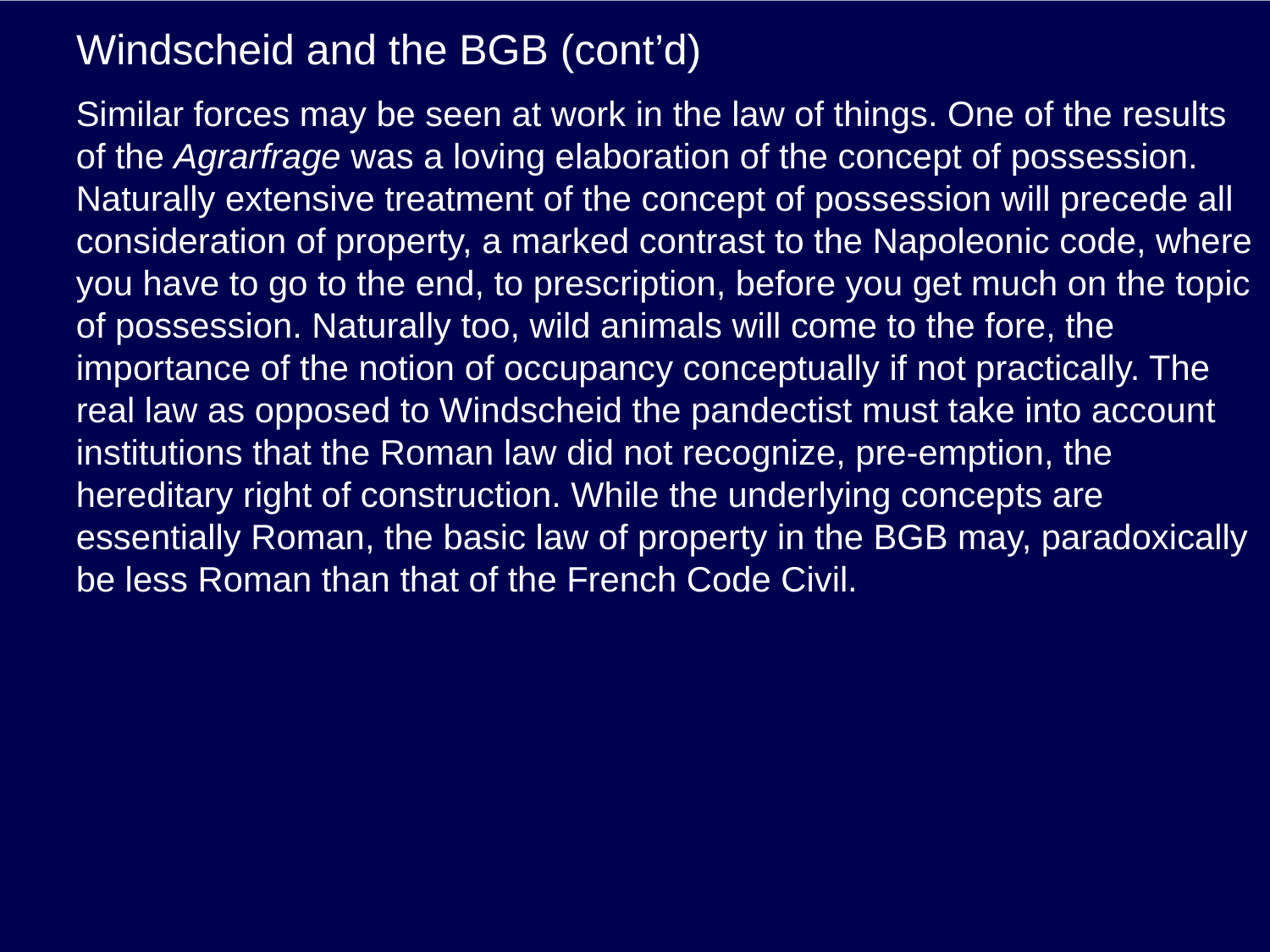

# Windscheid and the BGB (cont’d)
Similar forces may be seen at work in the law of things. One of the results of the Agrarfrage was a loving elaboration of the concept of possession. Naturally extensive treatment of the concept of possession will precede all consideration of property, a marked contrast to the Napoleonic code, where you have to go to the end, to prescription, before you get much on the topic of possession. Naturally too, wild animals will come to the fore, the importance of the notion of occupancy conceptually if not practically. The real law as opposed to Windscheid the pandectist must take into account institutions that the Roman law did not recognize, pre-emption, the hereditary right of construction. While the underlying concepts are essentially Roman, the basic law of property in the BGB may, paradoxically be less Roman than that of the French Code Civil.